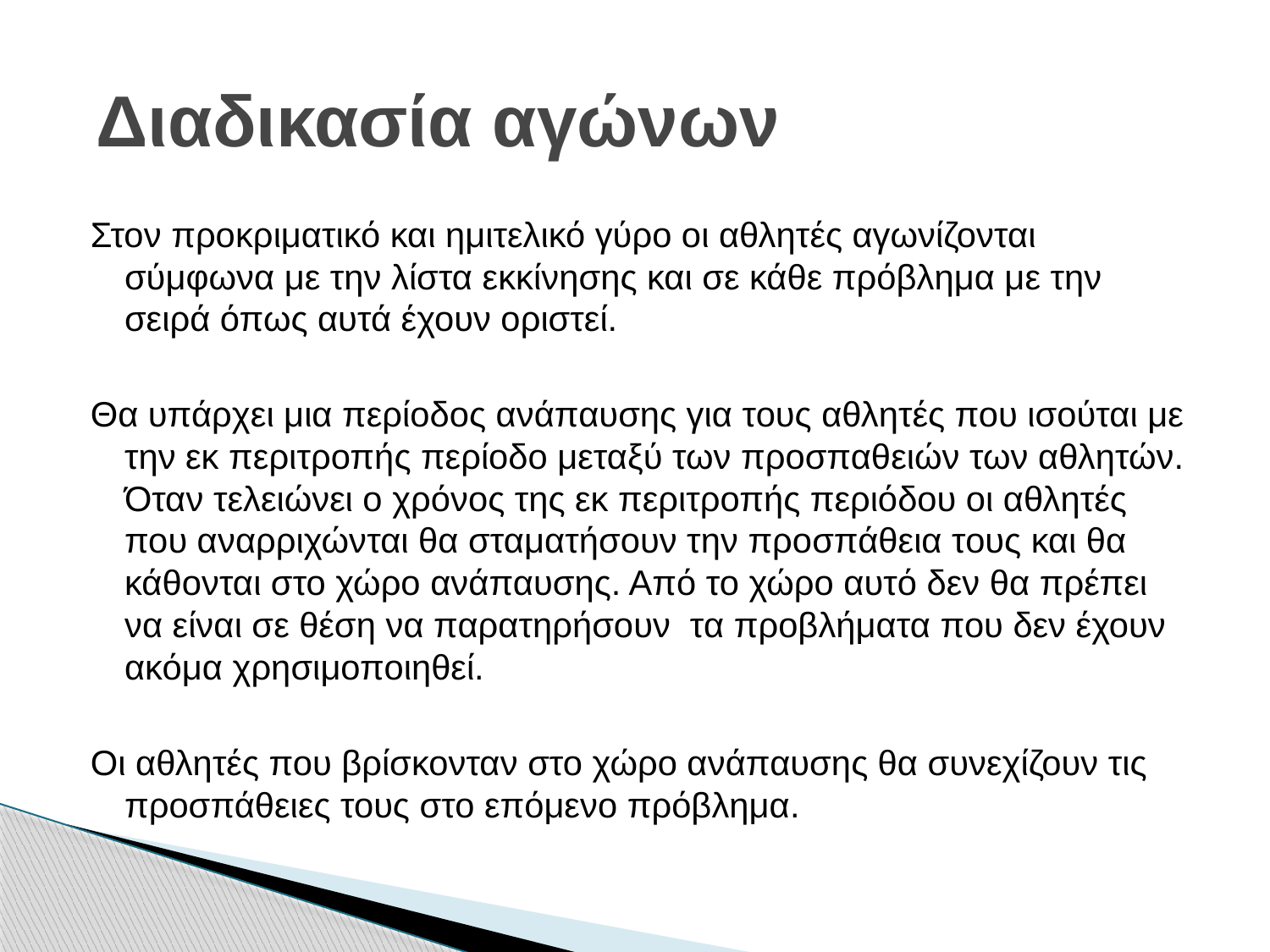

# Διαδικασία αγώνων
Στον προκριματικό και ημιτελικό γύρο οι αθλητές αγωνίζονται σύμφωνα με την λίστα εκκίνησης και σε κάθε πρόβλημα με την σειρά όπως αυτά έχουν οριστεί.

Θα υπάρχει μια περίοδος ανάπαυσης για τους αθλητές που ισούται με την εκ περιτροπής περίοδο μεταξύ των προσπαθειών των αθλητών. Όταν τελειώνει ο χρόνος της εκ περιτροπής περιόδου οι αθλητές που αναρριχώνται θα σταματήσουν την προσπάθεια τους και θα κάθονται στο χώρο ανάπαυσης. Από το χώρο αυτό δεν θα πρέπει να είναι σε θέση να παρατηρήσουν  τα προβλήματα που δεν έχουν ακόμα χρησιμοποιηθεί.

Οι αθλητές που βρίσκονταν στο χώρο ανάπαυσης θα συνεχίζουν τις προσπάθειες τους στο επόμενο πρόβλημα.